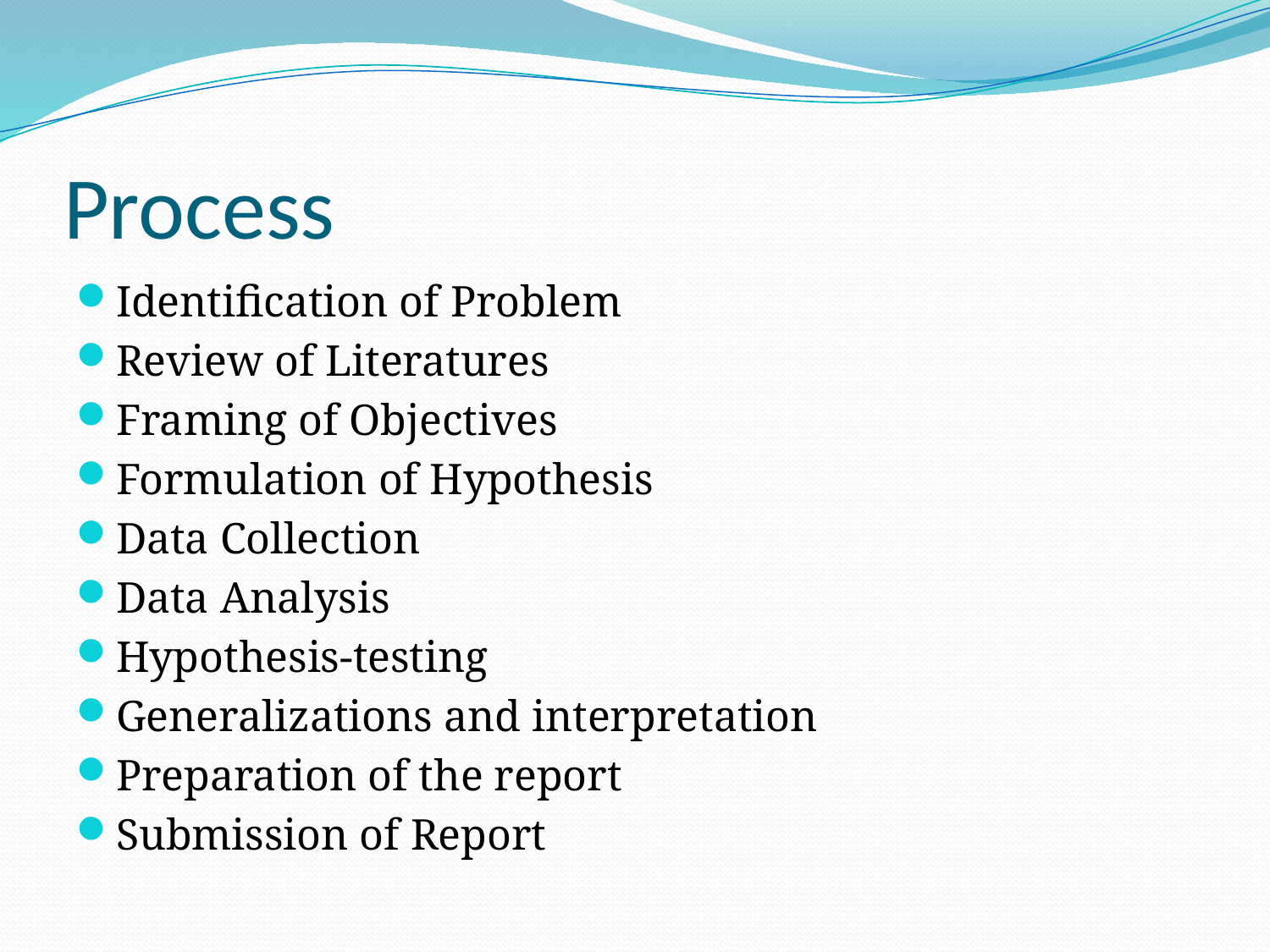

# Process
Identification of Problem
Review of Literatures
Framing of Objectives
Formulation of Hypothesis
Data Collection
Data Analysis
Hypothesis-testing
Generalizations and interpretation
Preparation of the report
Submission of Report